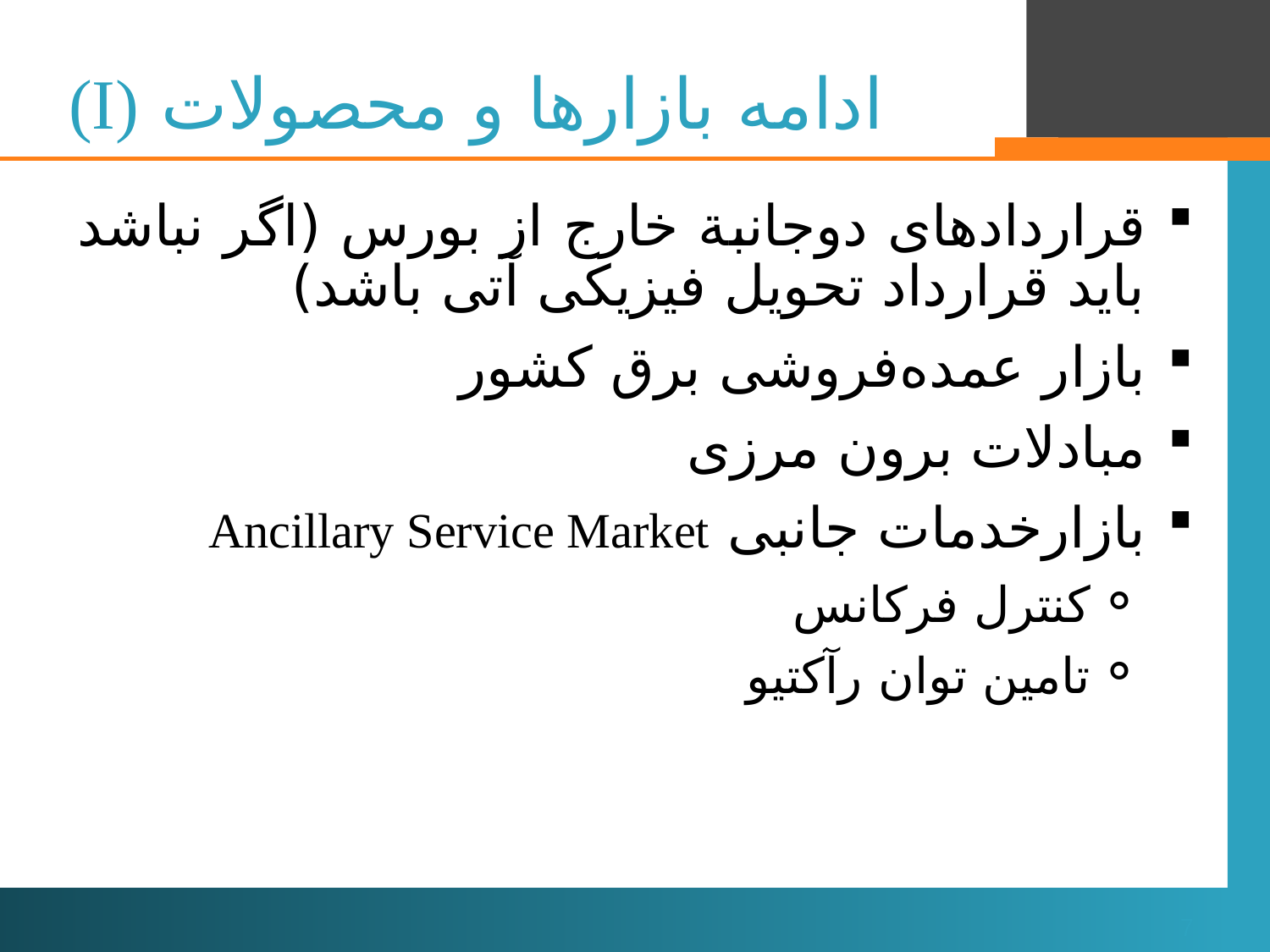

# ادامه بازارها و محصولات (I)
قراردادهای دوجانبة خارج از بورس (اگر نباشد باید قرارداد تحویل فیزیکی آتی باشد)
بازار عمده‌فروشی برق کشور
مبادلات برون مرزی
بازارخدمات جانبی Ancillary Service Market
کنترل فرکانس
تامین توان رآکتیو
7